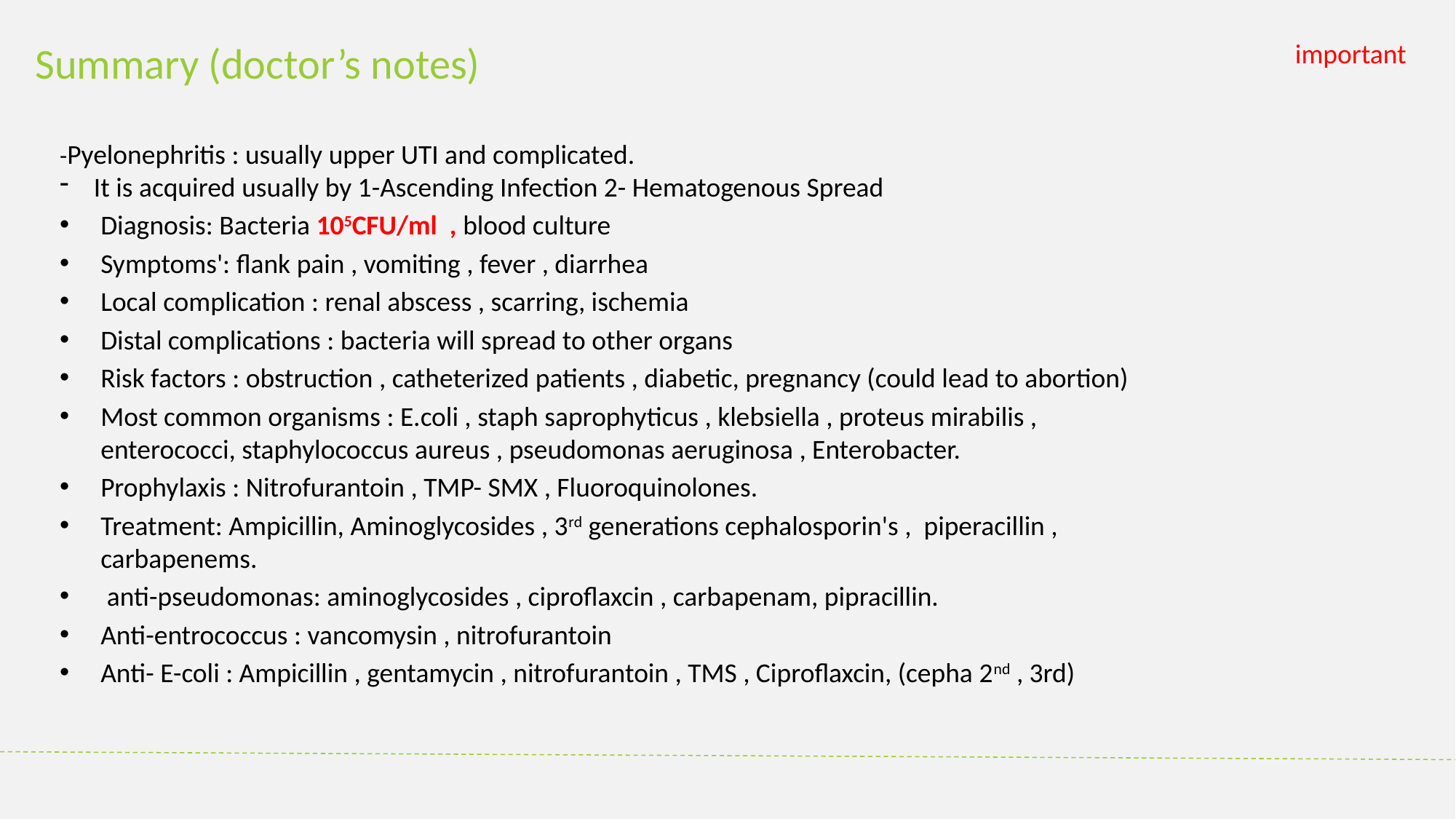

Summary (doctor’s notes)
important
-Pyelonephritis : usually upper UTI and complicated.
It is acquired usually by 1-Ascending Infection 2- Hematogenous Spread
Diagnosis: Bacteria 105CFU/ml  , blood culture
Symptoms': flank pain , vomiting , fever , diarrhea
Local complication : renal abscess , scarring, ischemia
Distal complications : bacteria will spread to other organs
Risk factors : obstruction , catheterized patients , diabetic, pregnancy (could lead to abortion)
Most common organisms : E.coli , staph saprophyticus , klebsiella , proteus mirabilis , enterococci, staphylococcus aureus , pseudomonas aeruginosa , Enterobacter.
Prophylaxis : Nitrofurantoin , TMP- SMX , Fluoroquinolones.
Treatment: Ampicillin, Aminoglycosides , 3rd generations cephalosporin's ,  piperacillin , carbapenems.
 anti-pseudomonas: aminoglycosides , ciproflaxcin , carbapenam, pipracillin.
Anti-entrococcus : vancomysin , nitrofurantoin
Anti- E-coli : Ampicillin , gentamycin , nitrofurantoin , TMS , Ciproflaxcin, (cepha 2nd , 3rd)